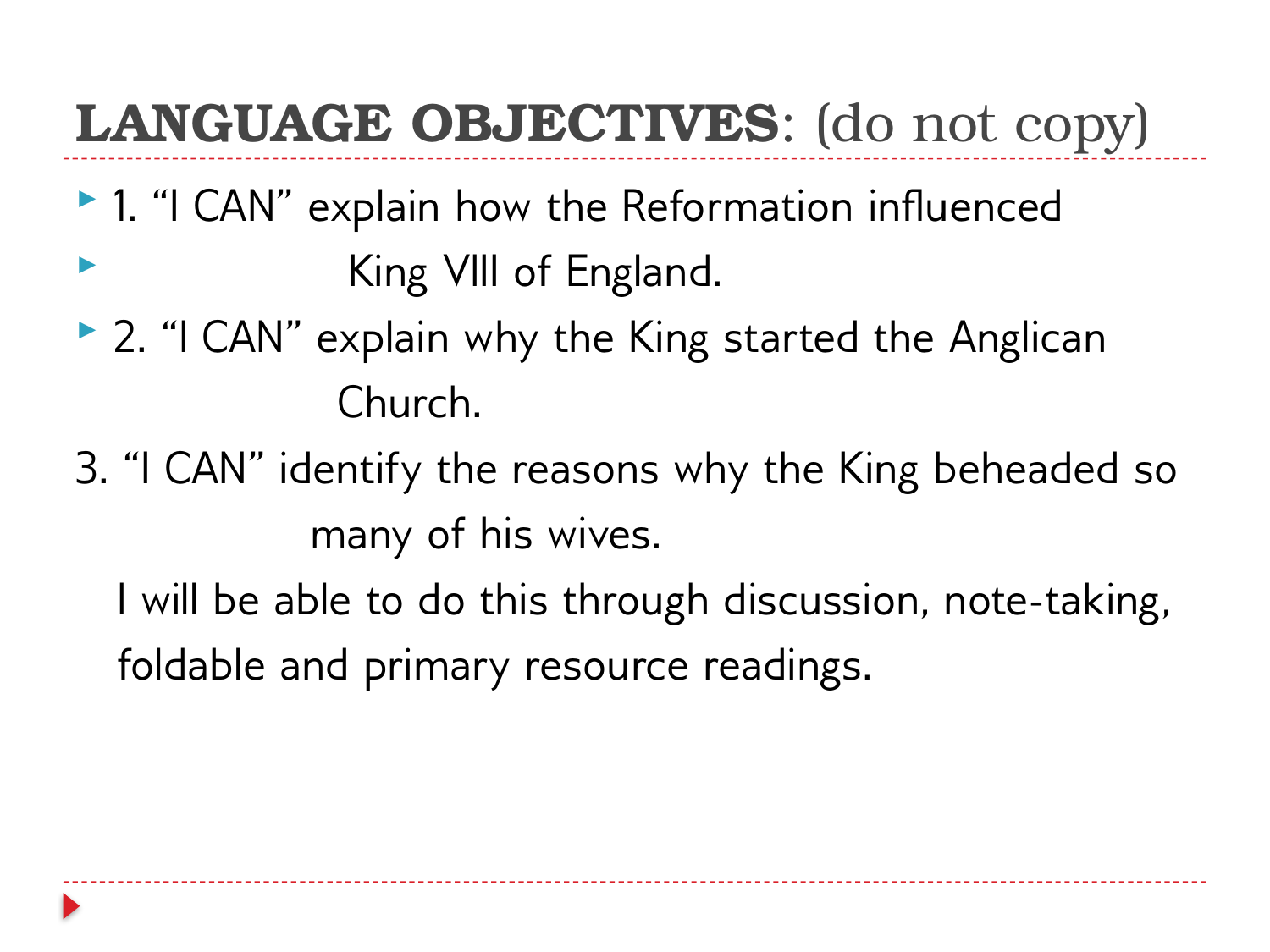

# LANGUAGE OBJECTIVES: (do not copy)
1. “I CAN” explain how the Reformation influenced
                 King VIII of England.
2. “I CAN” explain why the King started the Anglican
                   Church.
3. “I CAN” identify the reasons why the King beheaded so
                 many of his wives.
   I will be able to do this through discussion, note-taking,
   foldable and primary resource readings.